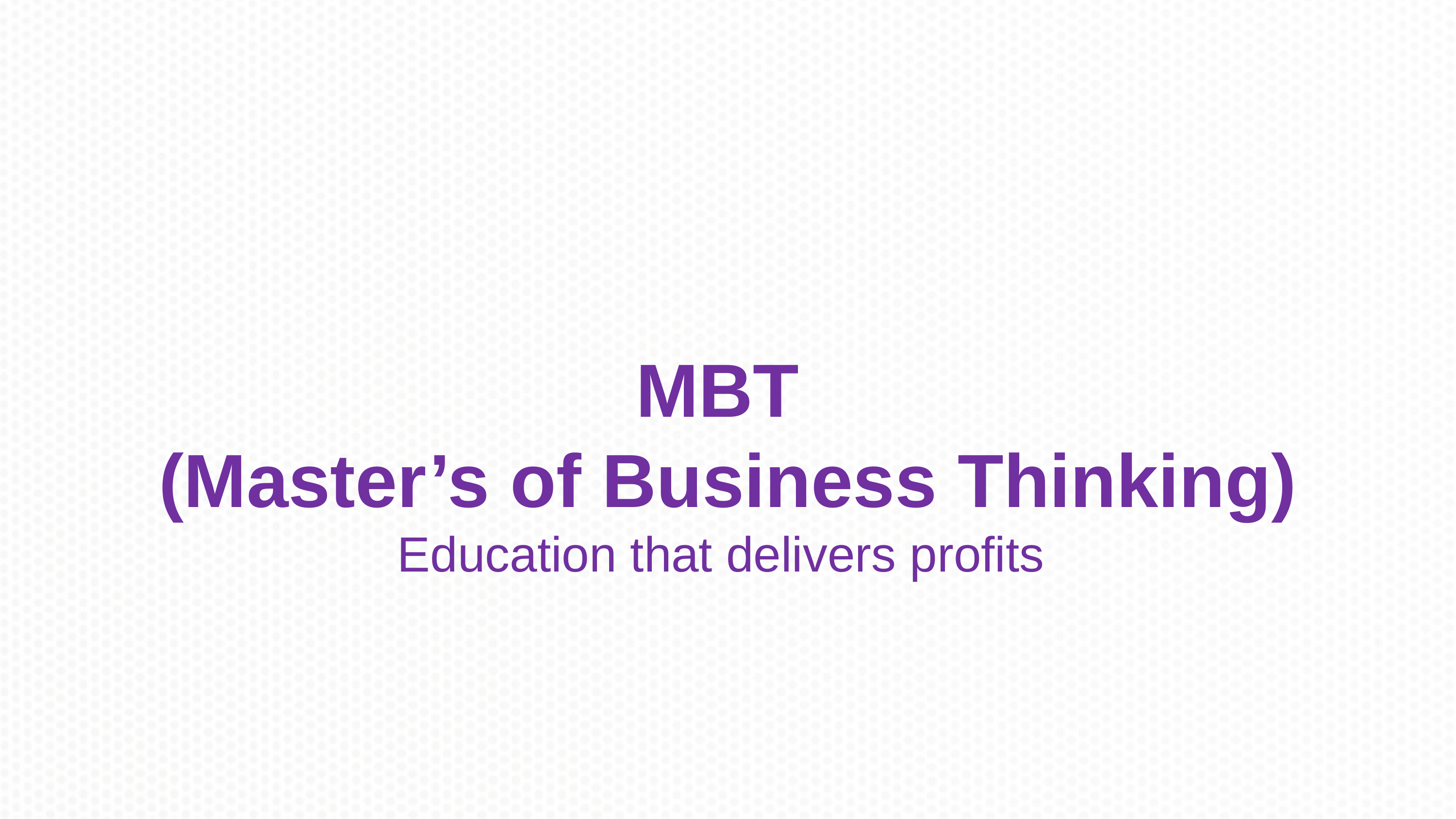

MBT
(Master’s of Business Thinking)
Education that delivers profits